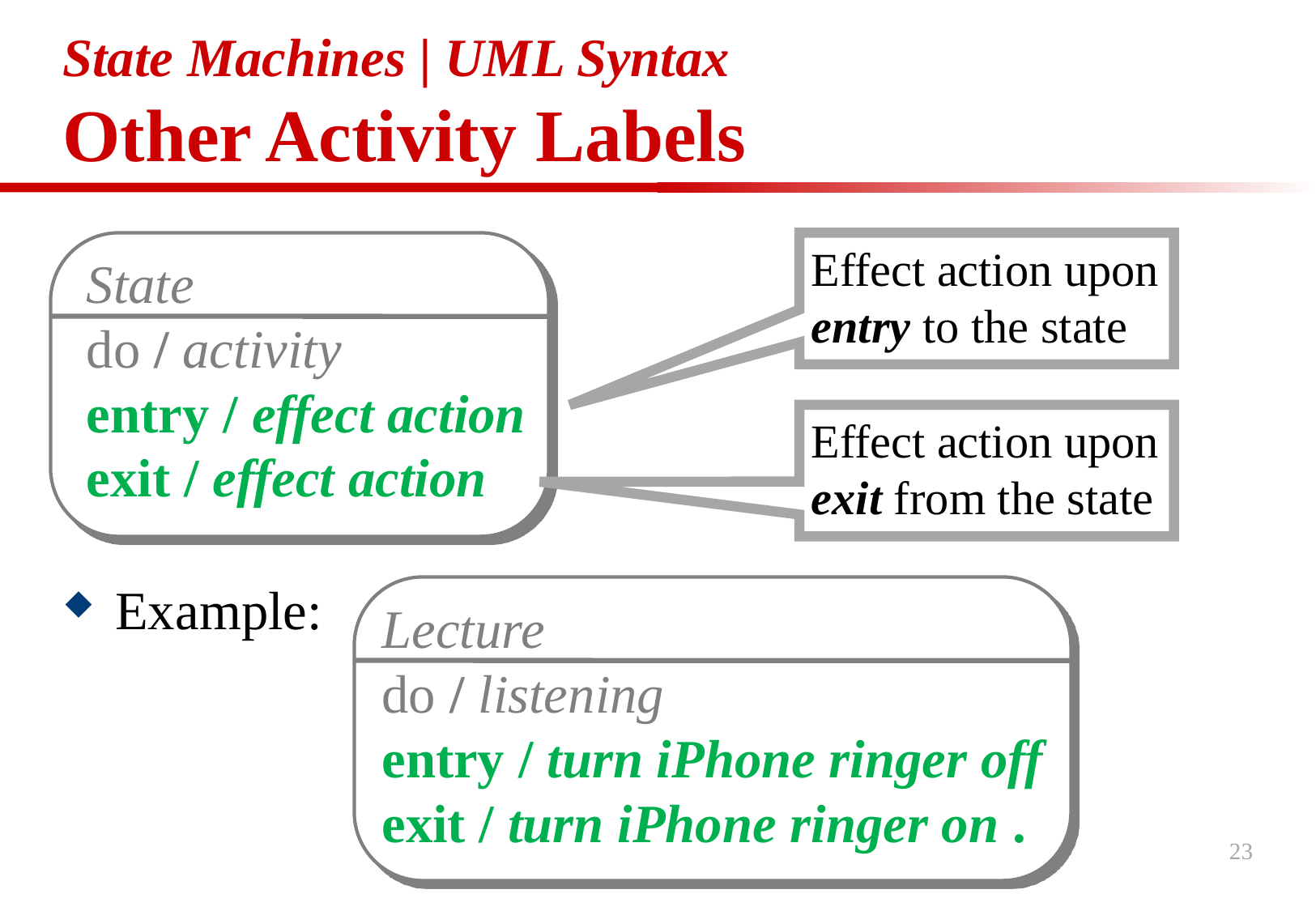

# State Machines | UML Syntax Other Activity Labels

Effect action upon entry to the state
State
do / activity
entry / effect action
exit / effect action

Effect action upon exit from the state
Example:

Lecture
do / listening
entry / turn iPhone ringer off
exit / turn iPhone ringer on .
23